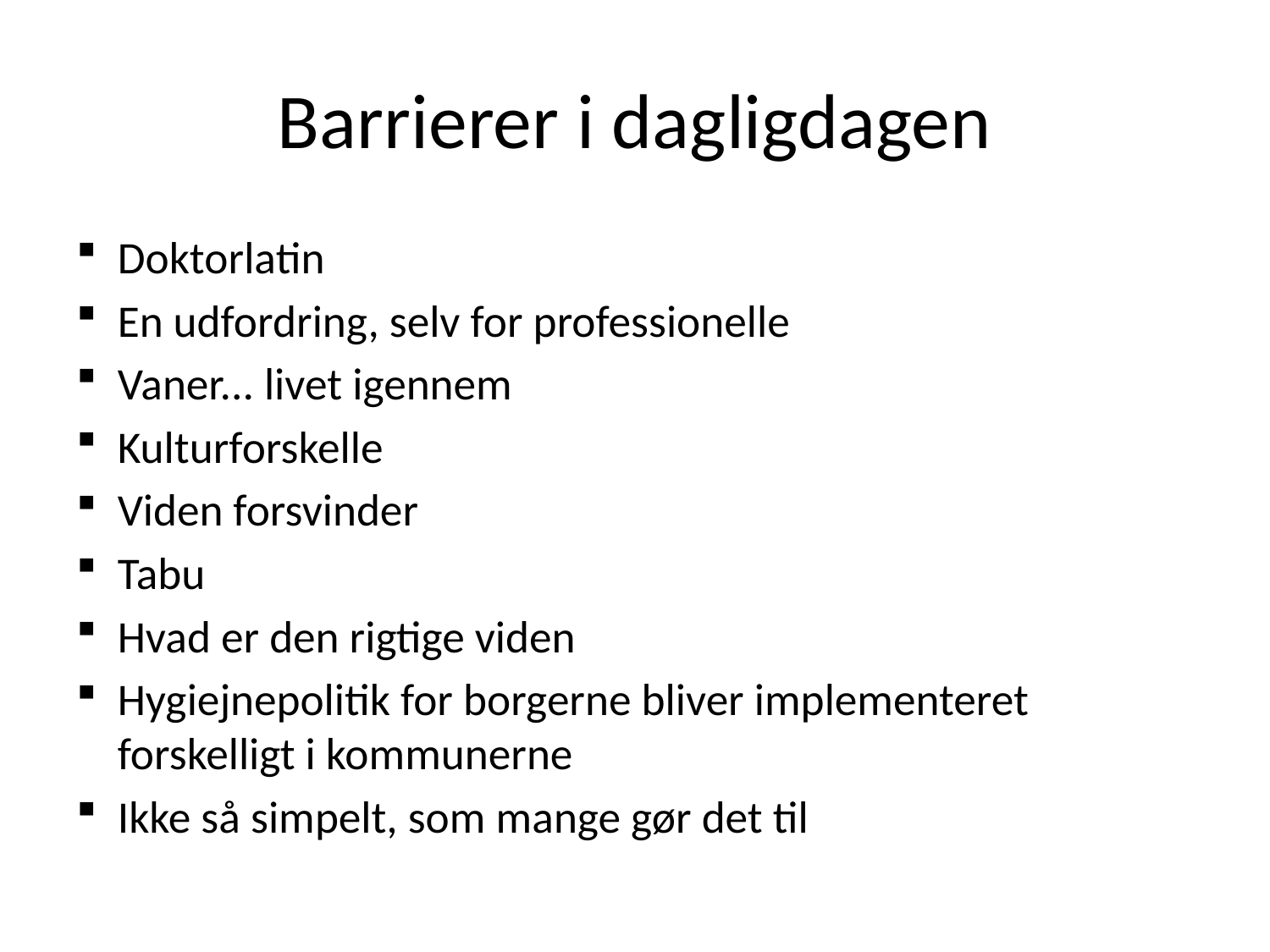

# Barrierer i dagligdagen
Doktorlatin
En udfordring, selv for professionelle
Vaner... livet igennem
Kulturforskelle
Viden forsvinder
Tabu
Hvad er den rigtige viden
Hygiejnepolitik for borgerne bliver implementeret forskelligt i kommunerne
Ikke så simpelt, som mange gør det til